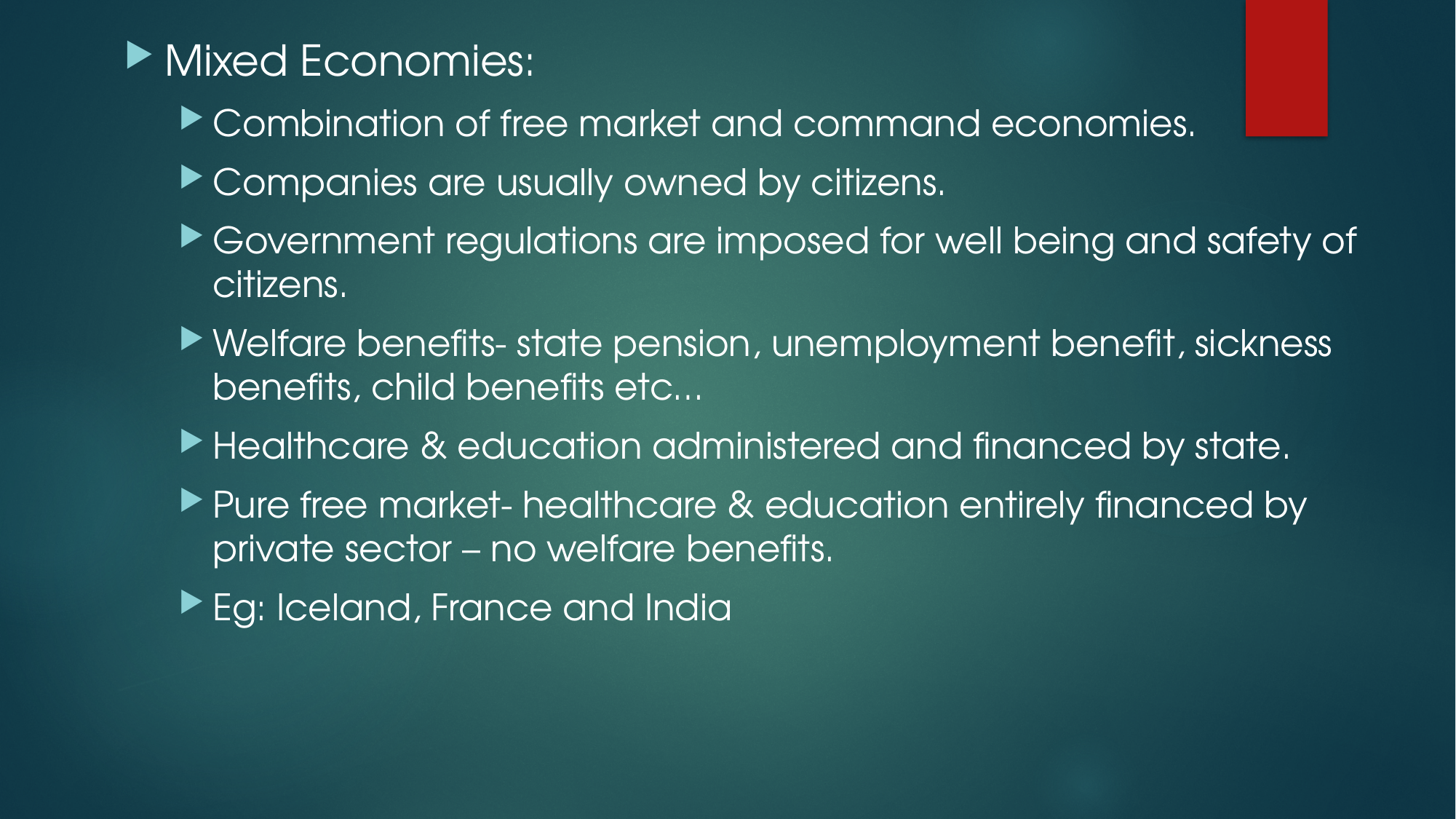

Mixed Economies:
Combination of free market and command economies.
Companies are usually owned by citizens.
Government regulations are imposed for well being and safety of citizens.
Welfare benefits- state pension, unemployment benefit, sickness benefits, child benefits etc…
Healthcare & education administered and financed by state.
Pure free market- healthcare & education entirely financed by private sector – no welfare benefits.
Eg: Iceland, France and India